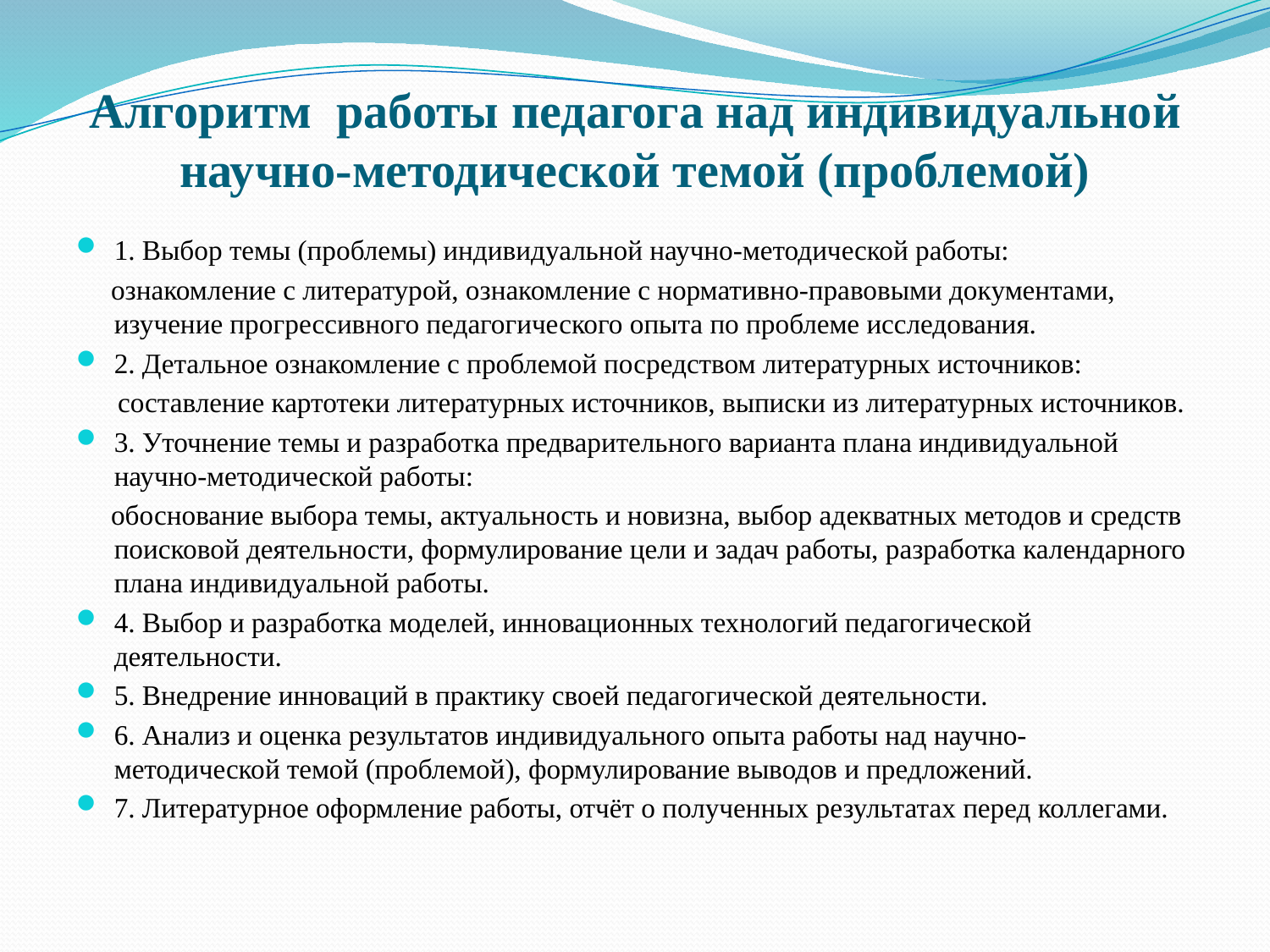

# Алгоритм  работы педагога над индивидуальной научно-методической темой (проблемой)
1. Выбор темы (проблемы) индивидуальной научно-методической работы:
     ознакомление с литературой, ознакомление с нормативно-правовыми документами, изучение прогрессивного педагогического опыта по проблеме исследования.
2. Детальное ознакомление с проблемой посредством литературных источников:
      составление картотеки литературных источников, выписки из литературных источников.
3. Уточнение темы и разработка предварительного варианта плана индивидуальной научно-методической работы:
     обоснование выбора темы, актуальность и новизна, выбор адекватных методов и средств поисковой деятельности, формулирование цели и задач работы, разработка календарного плана индивидуальной работы.
4. Выбор и разработка моделей, инновационных технологий педагогической деятельности.
5. Внедрение инноваций в практику своей педагогической деятельности.
6. Анализ и оценка результатов индивидуального опыта работы над научно-методической темой (проблемой), формулирование выводов и предложений.
7. Литературное оформление работы, отчёт о полученных результатах перед коллегами.